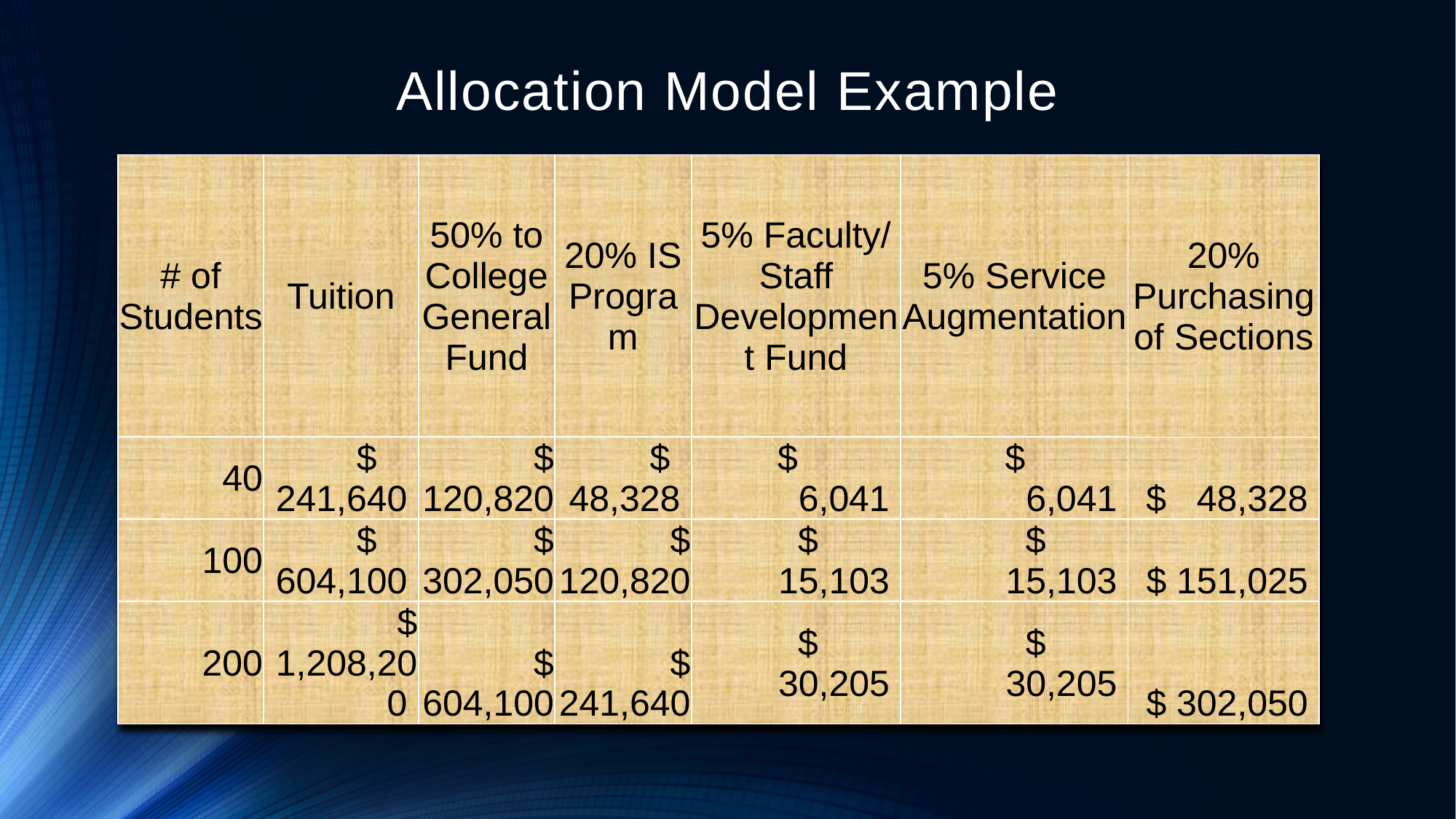

# Allocation Model Example
| # of Students | Tuition | 50% to College General Fund | 20% IS Program | 5% Faculty/ Staff Development Fund | 5% Service Augmentation | 20% Purchasing of Sections |
| --- | --- | --- | --- | --- | --- | --- |
| 40 | $ 241,640 | $ 120,820 | $ 48,328 | $ 6,041 | $ 6,041 | $ 48,328 |
| 100 | $ 604,100 | $ 302,050 | $ 120,820 | $ 15,103 | $ 15,103 | $ 151,025 |
| 200 | $ 1,208,200 | $ 604,100 | $ 241,640 | $ 30,205 | $ 30,205 | $ 302,050 |